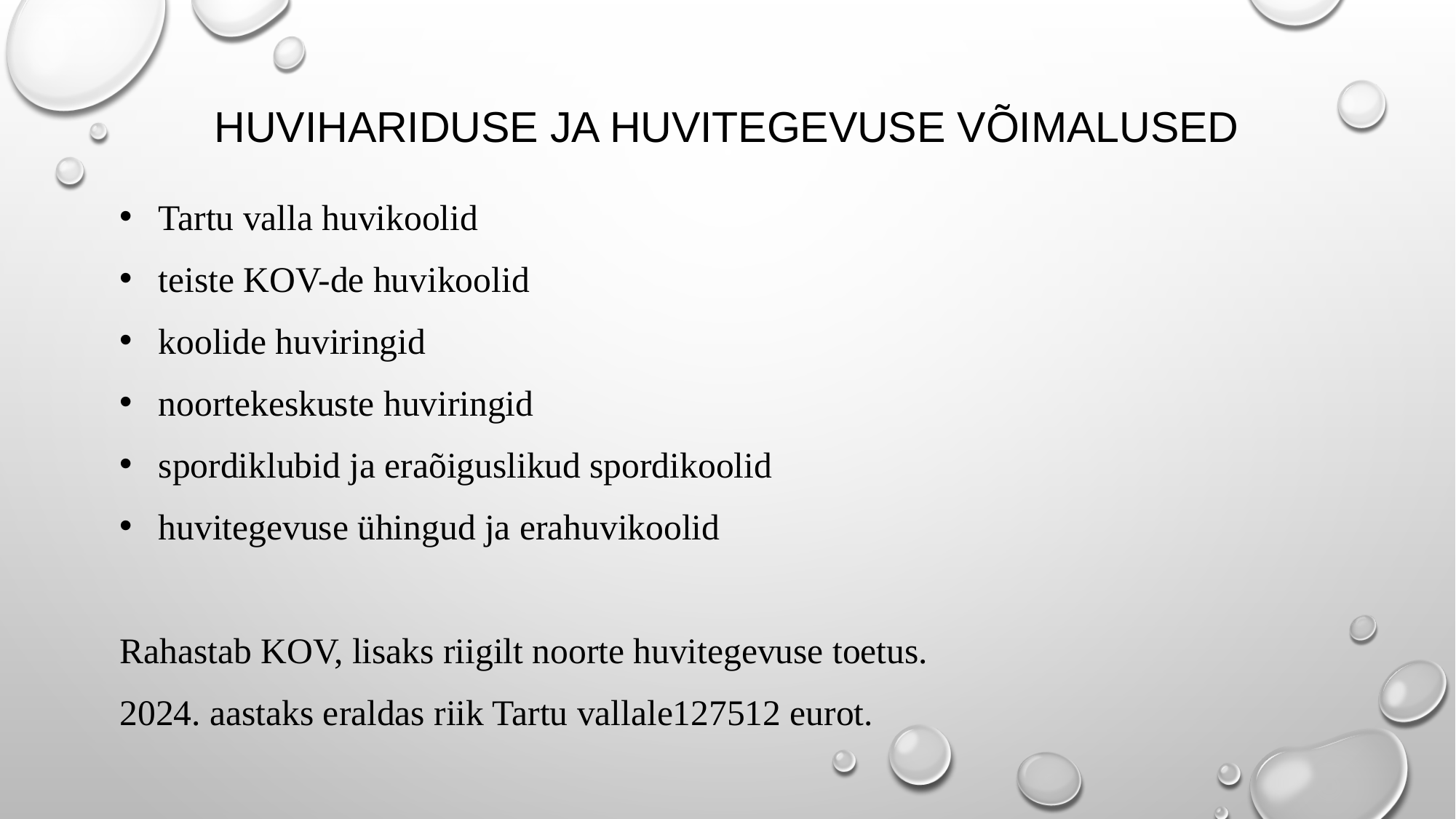

# HUVIHARIDUSE ja HUVITEGEVUSE VÕIMALUSED
Tartu valla huvikoolid
teiste KOV-de huvikoolid
koolide huviringid
noortekeskuste huviringid
spordiklubid ja eraõiguslikud spordikoolid
huvitegevuse ühingud ja erahuvikoolid

Rahastab KOV, lisaks riigilt noorte huvitegevuse toetus.
2024. aastaks eraldas riik Tartu vallale127512 eurot.